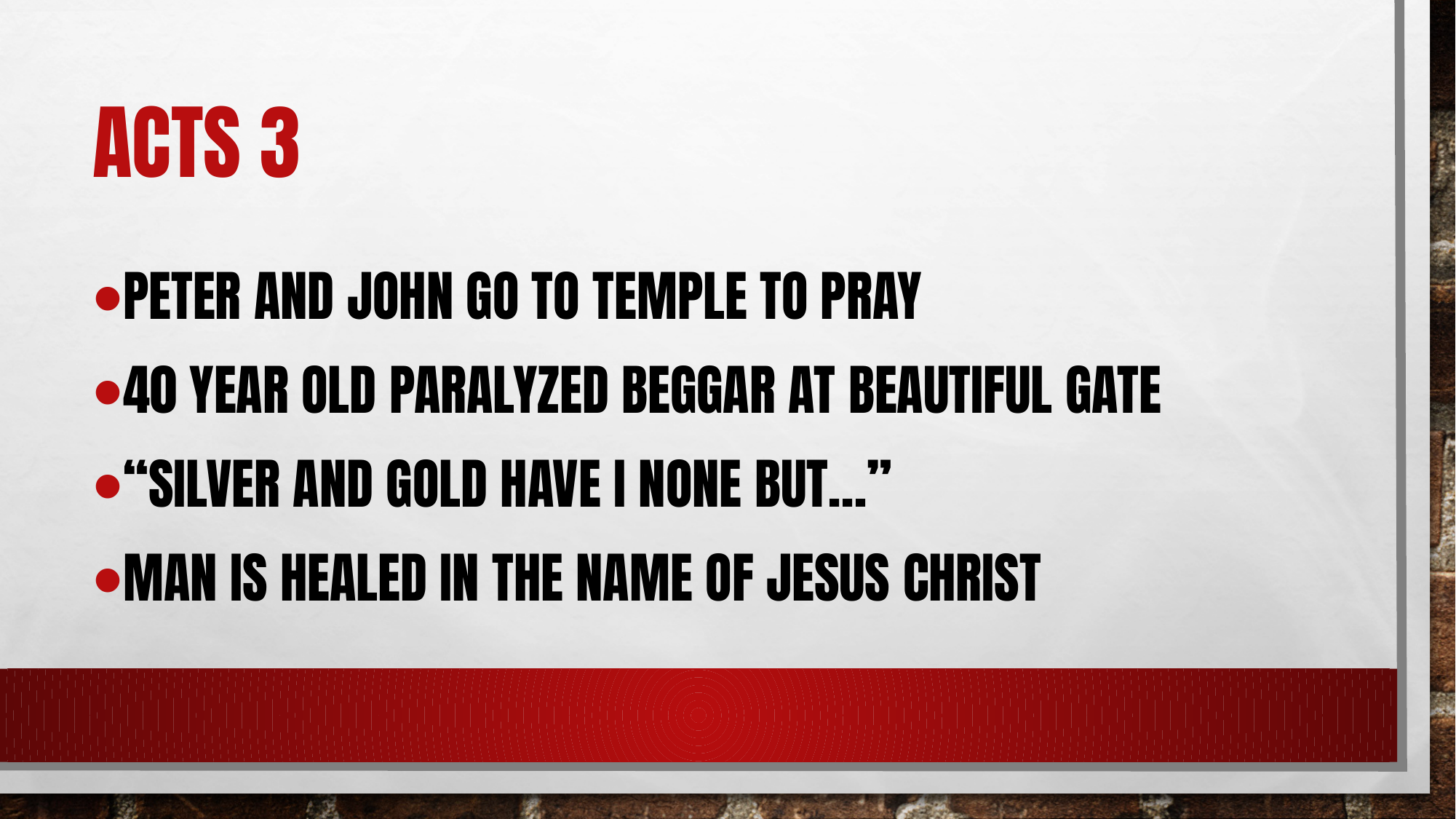

# Acts 3
Peter and john go to temple to pray
40 year old paralyzed beggar at beautiful gate
“silver and gold have I none but…”
Man is healed in the name of jesus christ